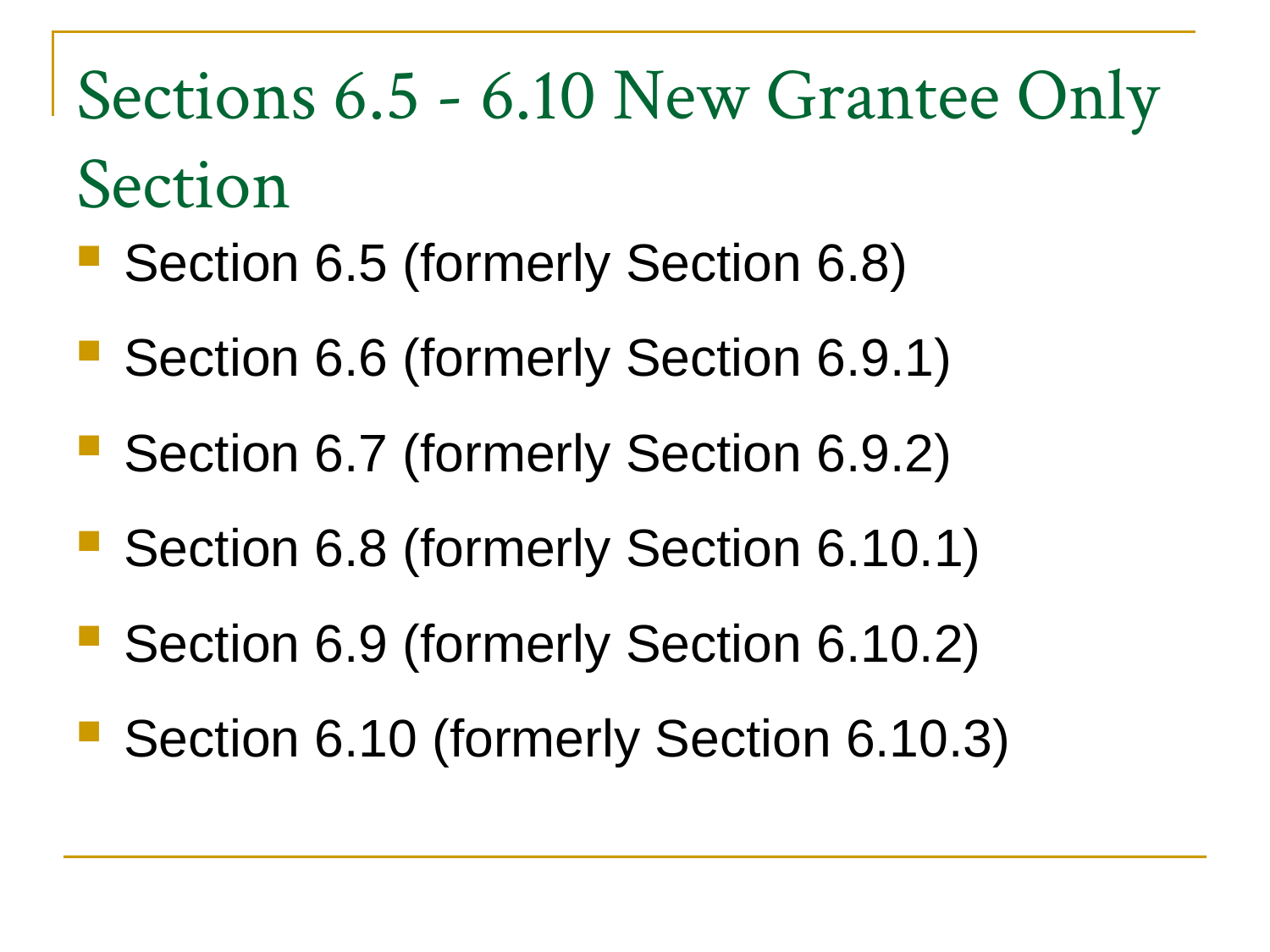

# Sections 6.5 - 6.10 New Grantee Only Section
Section 6.5 (formerly Section 6.8)
Section 6.6 (formerly Section 6.9.1)
Section 6.7 (formerly Section 6.9.2)
Section 6.8 (formerly Section 6.10.1)
Section 6.9 (formerly Section 6.10.2)
Section 6.10 (formerly Section 6.10.3)